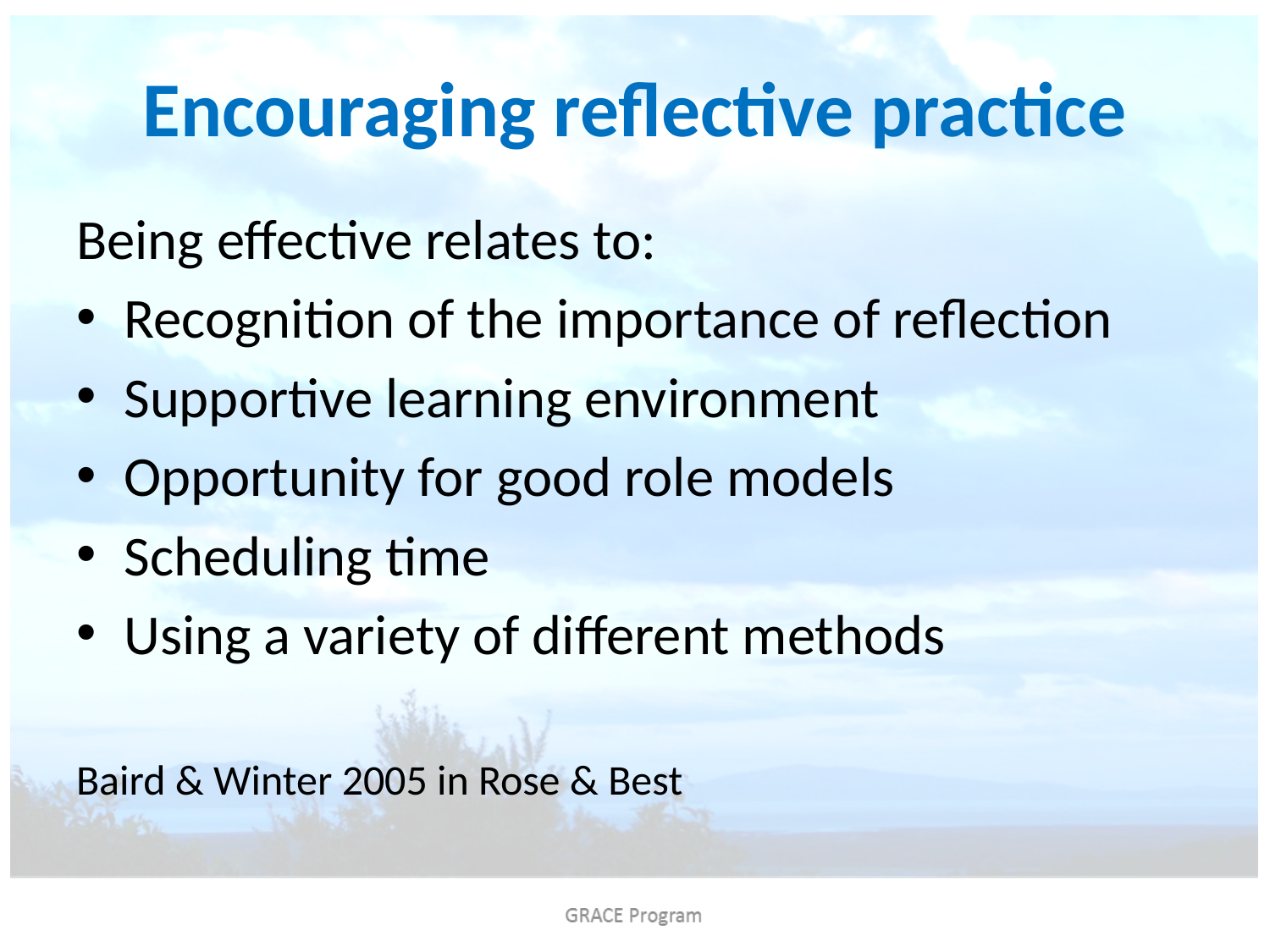

# Encouraging reflective practice
Being effective relates to:
Recognition of the importance of reflection
Supportive learning environment
Opportunity for good role models
Scheduling time
Using a variety of different methods

Baird & Winter 2005 in Rose & Best